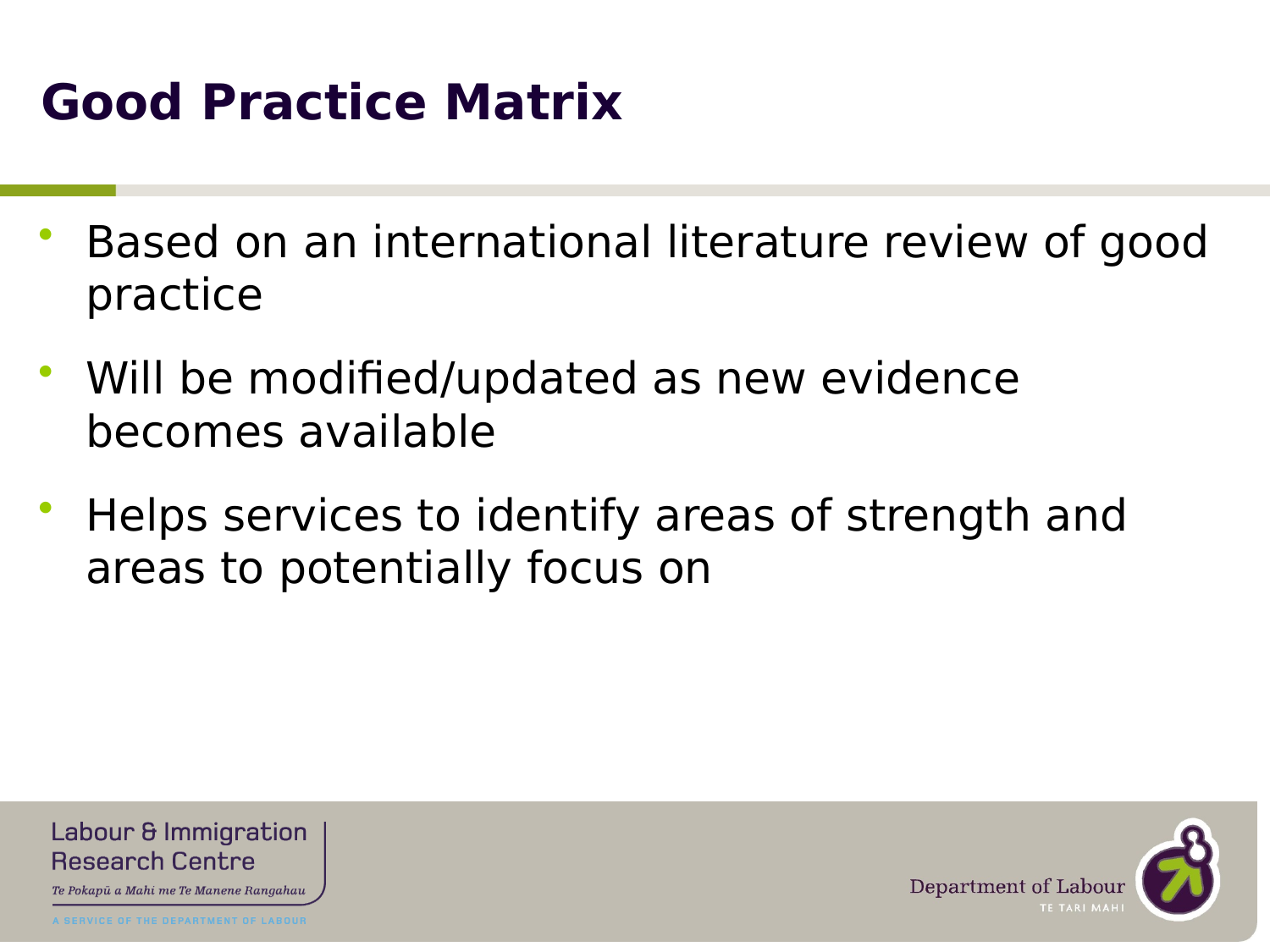

# Good Practice Matrix
Based on an international literature review of good practice
Will be modified/updated as new evidence becomes available
Helps services to identify areas of strength and areas to potentially focus on